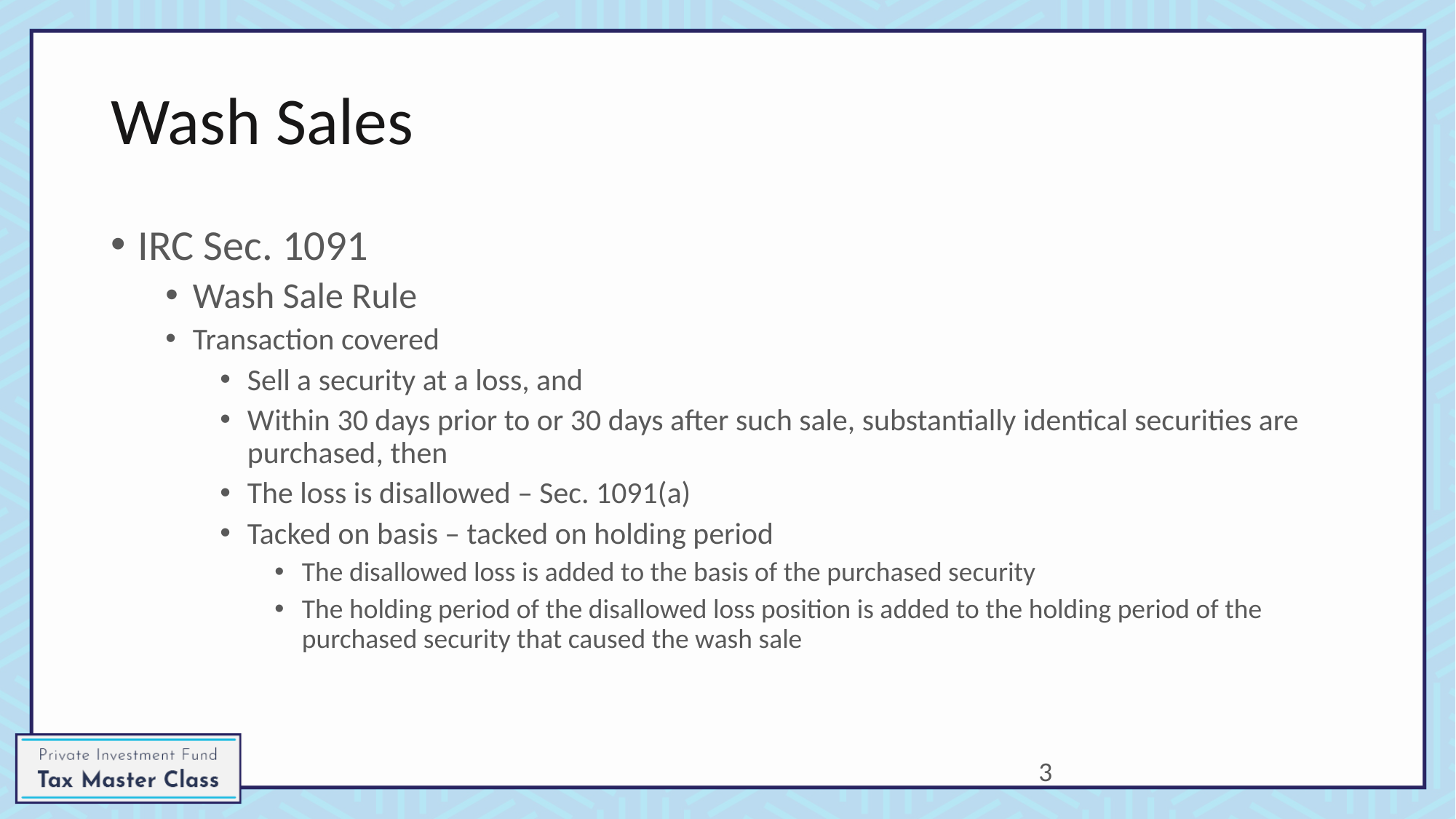

# Wash Sales
IRC Sec. 1091
Wash Sale Rule
Transaction covered
Sell a security at a loss, and
Within 30 days prior to or 30 days after such sale, substantially identical securities are purchased, then
The loss is disallowed – Sec. 1091(a)
Tacked on basis – tacked on holding period
The disallowed loss is added to the basis of the purchased security
The holding period of the disallowed loss position is added to the holding period of the purchased security that caused the wash sale

3